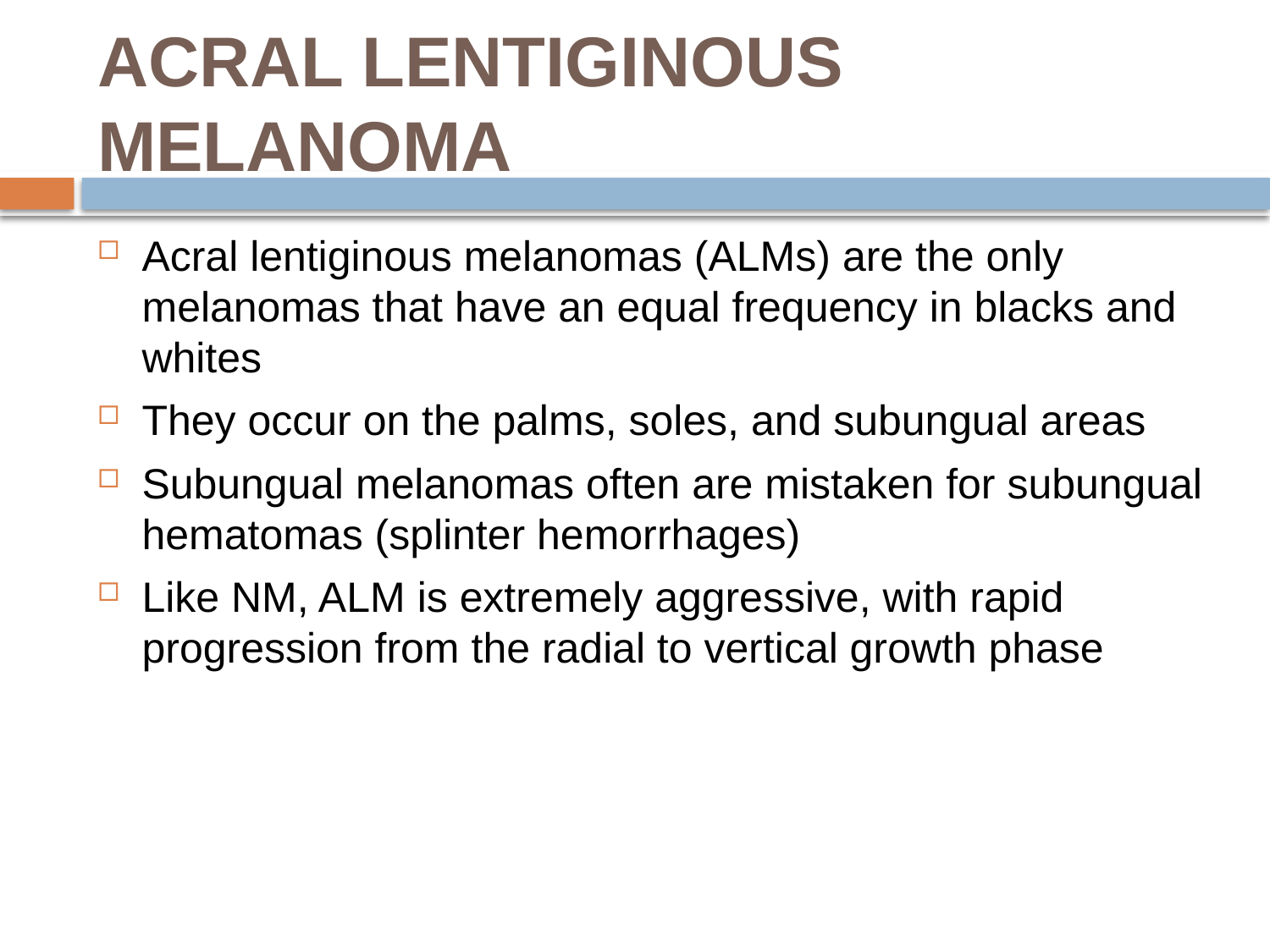

# ACRAL LENTIGINOUS MELANOMA
Acral lentiginous melanomas (ALMs) are the only melanomas that have an equal frequency in blacks and whites
They occur on the palms, soles, and subungual areas
Subungual melanomas often are mistaken for subungual hematomas (splinter hemorrhages)
Like NM, ALM is extremely aggressive, with rapid progression from the radial to vertical growth phase